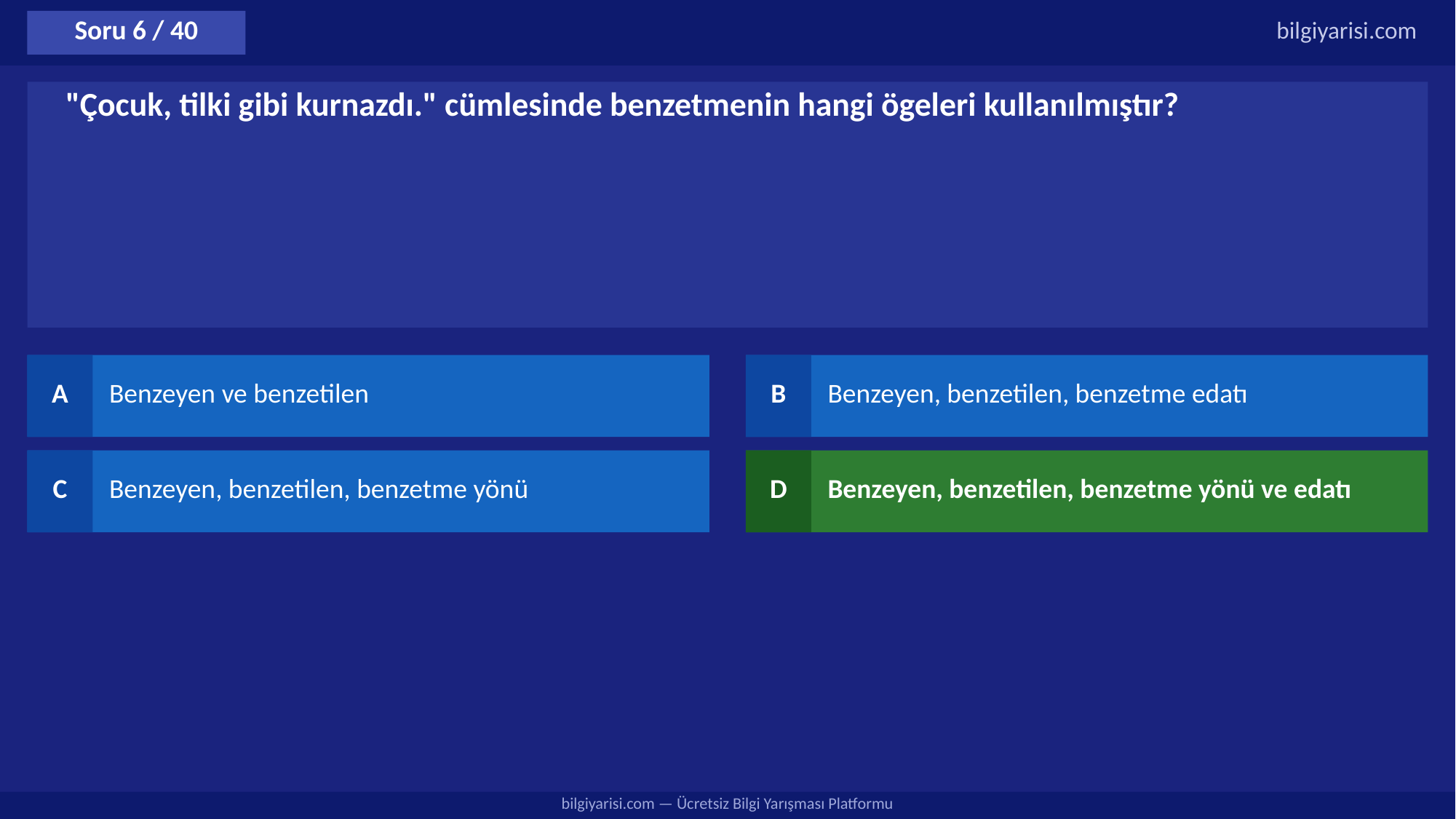

Soru 6 / 40
bilgiyarisi.com

"Çocuk, tilki gibi kurnazdı." cümlesinde benzetmenin hangi ögeleri kullanılmıştır?

A
Benzeyen ve benzetilen

B
Benzeyen, benzetilen, benzetme edatı

C
Benzeyen, benzetilen, benzetme yönü

D
Benzeyen, benzetilen, benzetme yönü ve edatı
bilgiyarisi.com — Ücretsiz Bilgi Yarışması Platformu